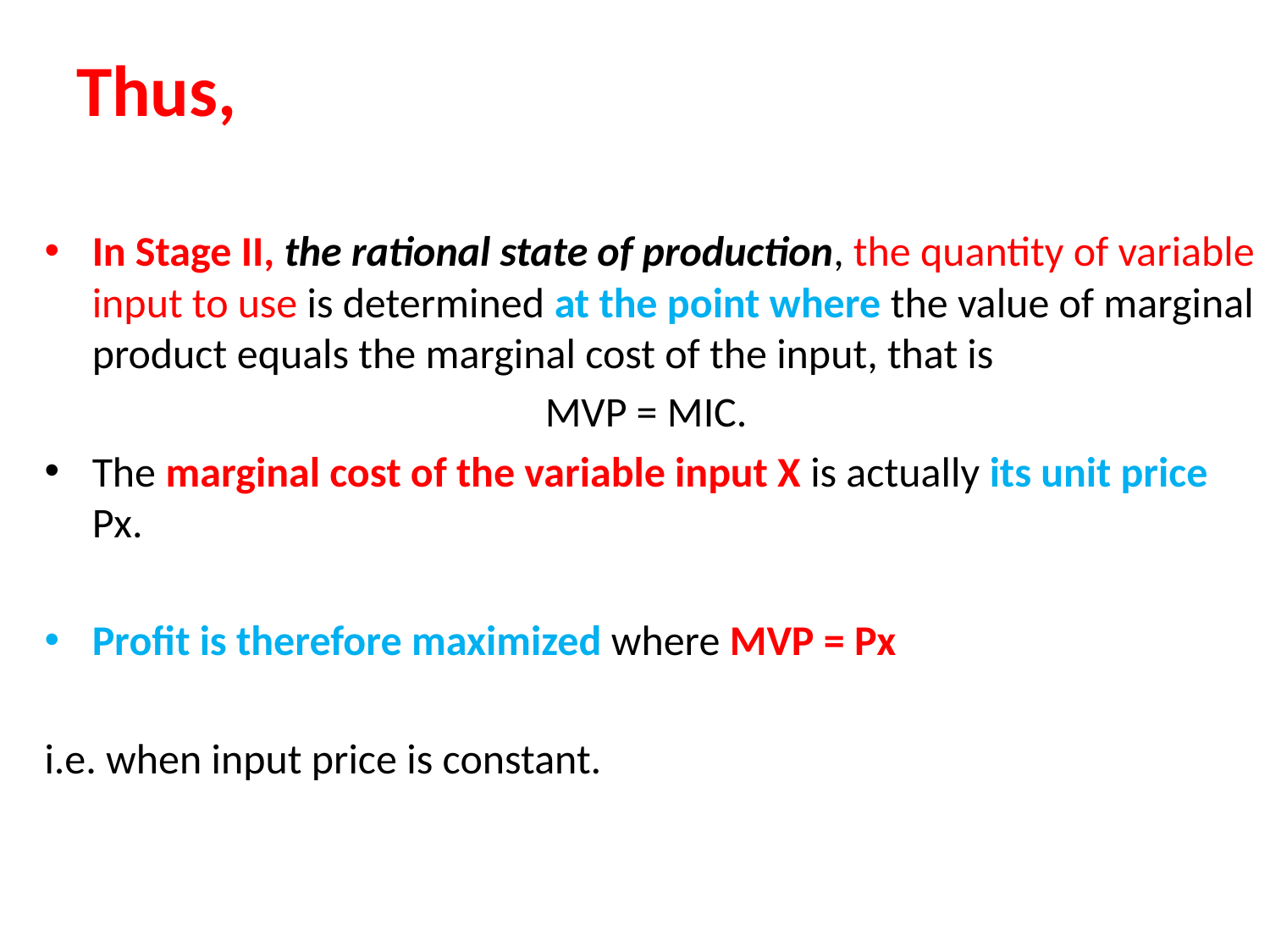

# Thus,

In Stage II, the rational state of production, the quantity of variable input to use is determined at the point where the value of marginal product equals the marginal cost of the input, that is
MVP = MIC.
The marginal cost of the variable input X is actually its unit price Px.

Profit is therefore maximized where MVP = Px

i.e. when input price is constant.